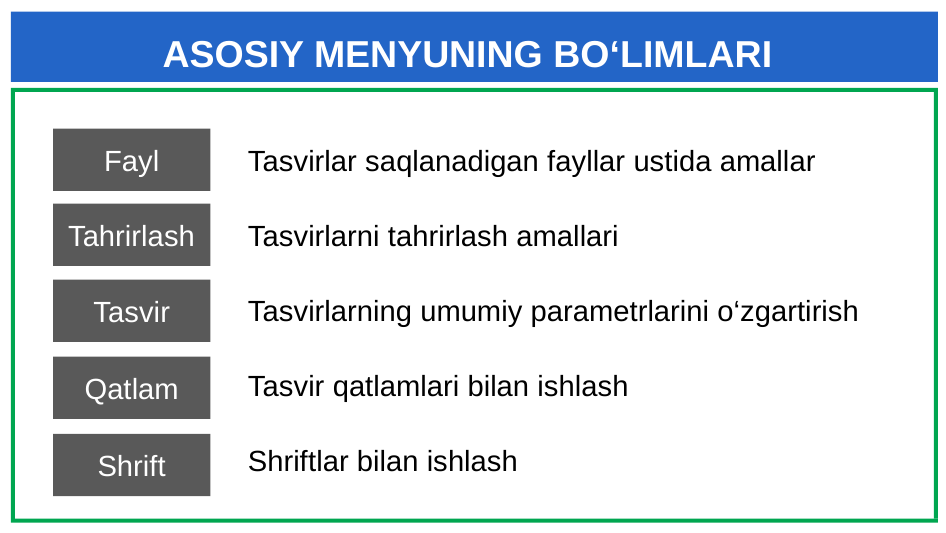

# ASOSIY MENYUNING BO‘LIMLARI
Fayl
Tasvirlar saqlanadigan fayllar ustida amallar
Tahrirlash
Tasvirlarni tahrirlash amallari
Tasvir
Tasvirlarning umumiy parametrlarini o‘zgartirish
Qatlam
Tasvir qatlamlari bilan ishlash
Shrift
Shriftlar bilan ishlash